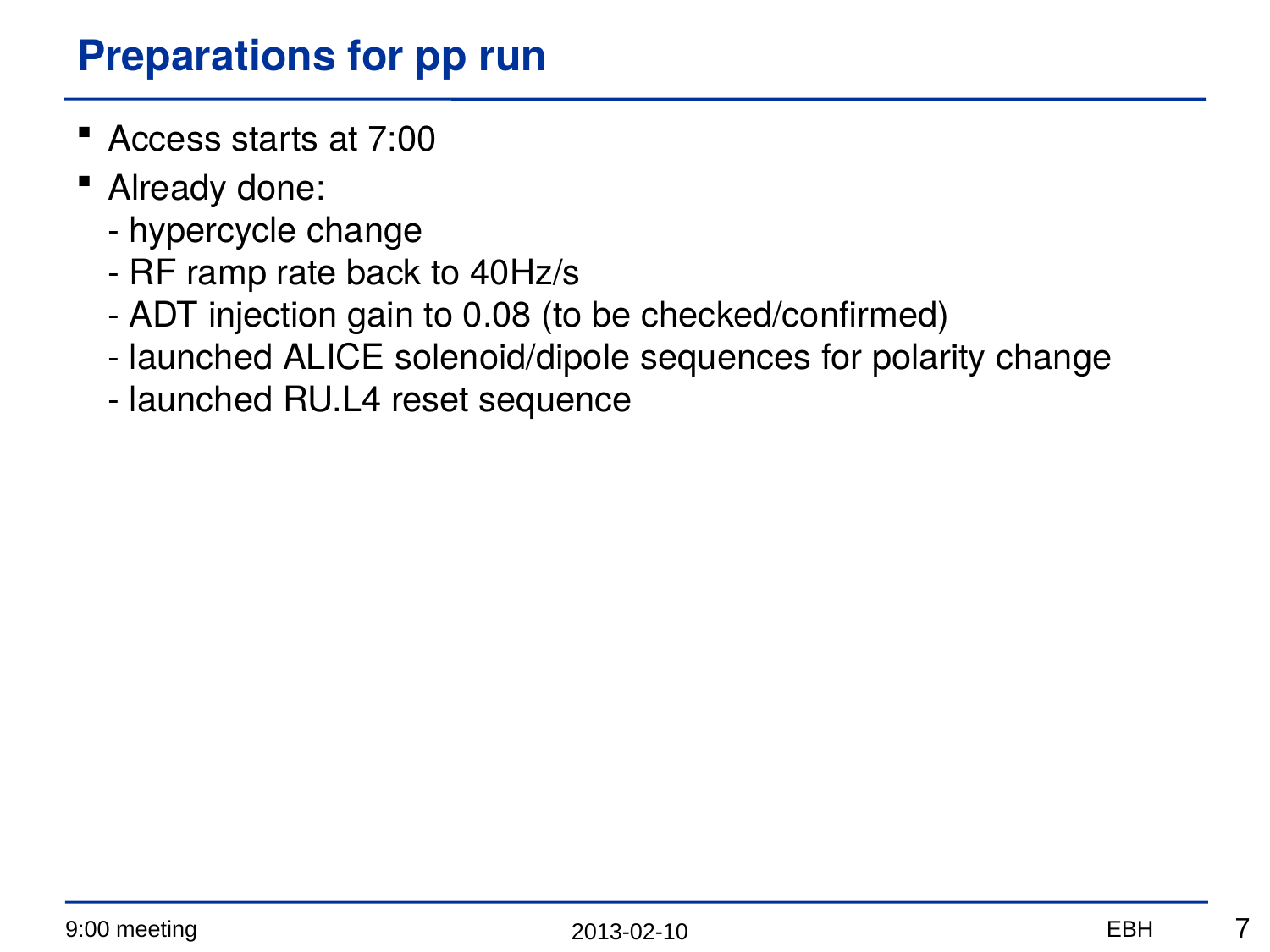

# Preparations for pp run
Access starts at 7:00
Already done:
- hypercycle change
- RF ramp rate back to 40Hz/s
- ADT injection gain to 0.08 (to be checked/confirmed)
- launched ALICE solenoid/dipole sequences for polarity change
- launched RU.L4 reset sequence